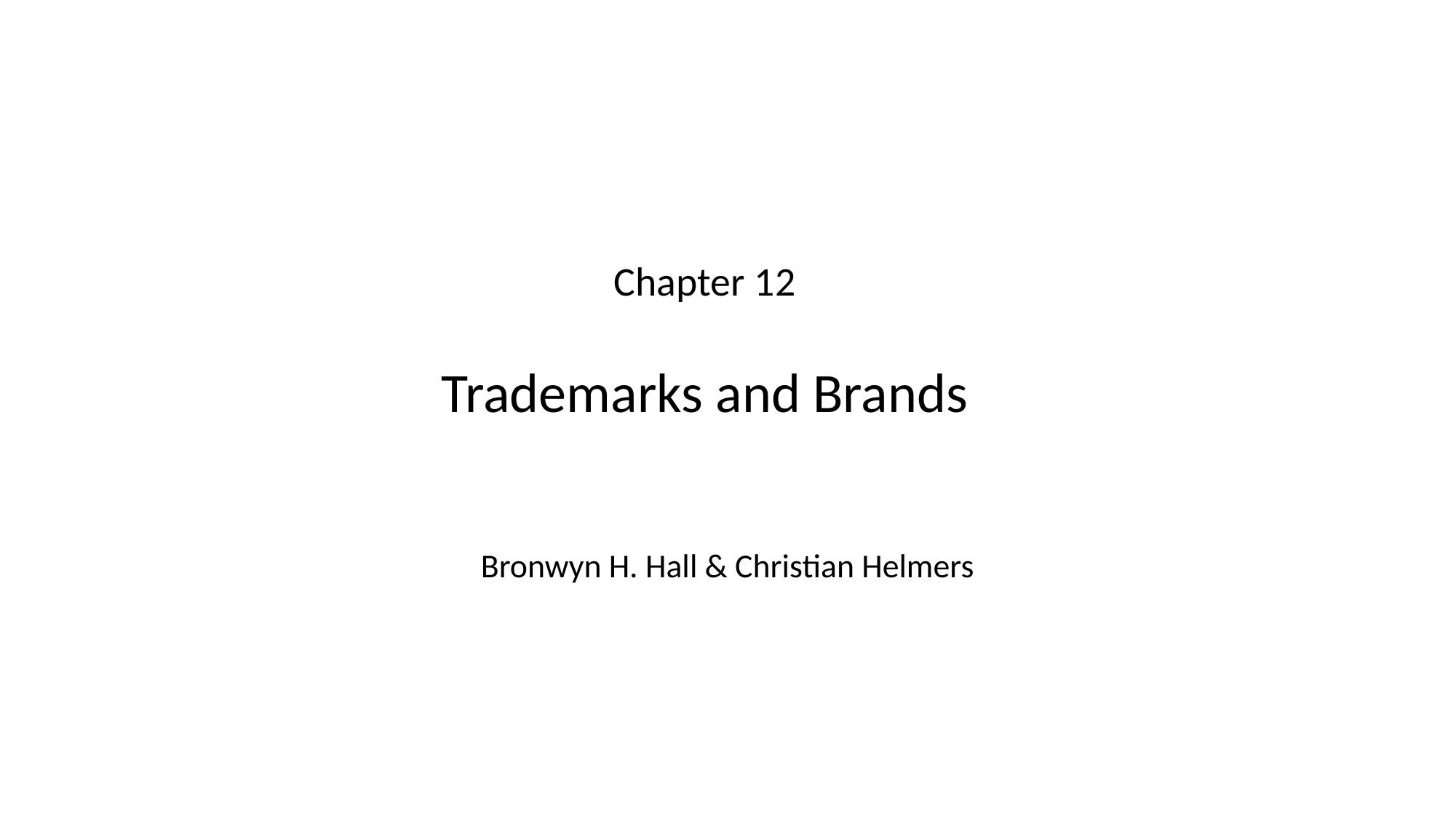

# Chapter 12 Trademarks and Brands

Bronwyn H. Hall & Christian Helmers